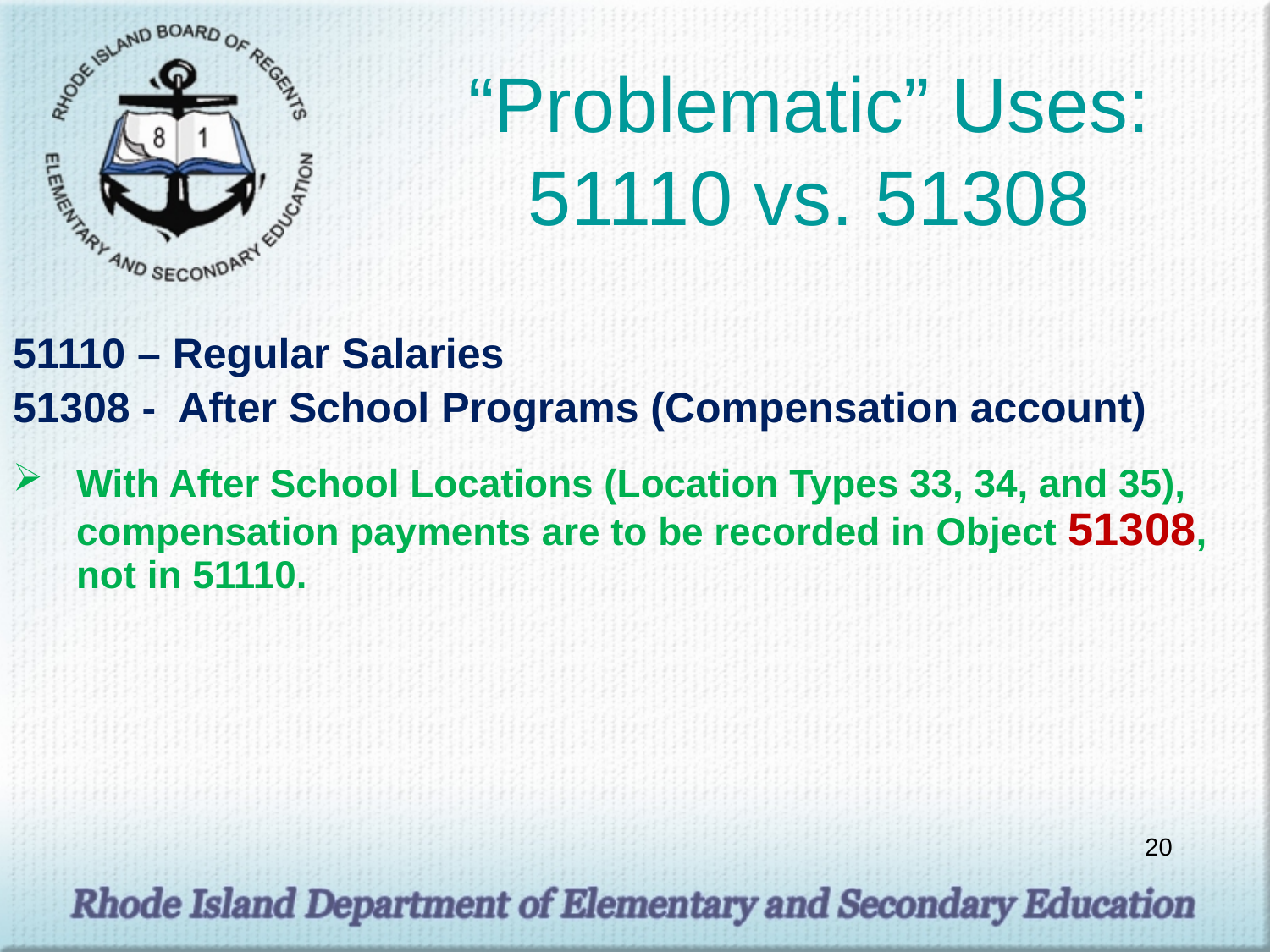

# “Problematic” Uses: 51110 vs. 51308

51110 – Regular Salaries
51308 -  After School Programs (Compensation account)

With After School Locations (Location Types 33, 34, and 35), compensation payments are to be recorded in Object 51308, not in 51110.

20